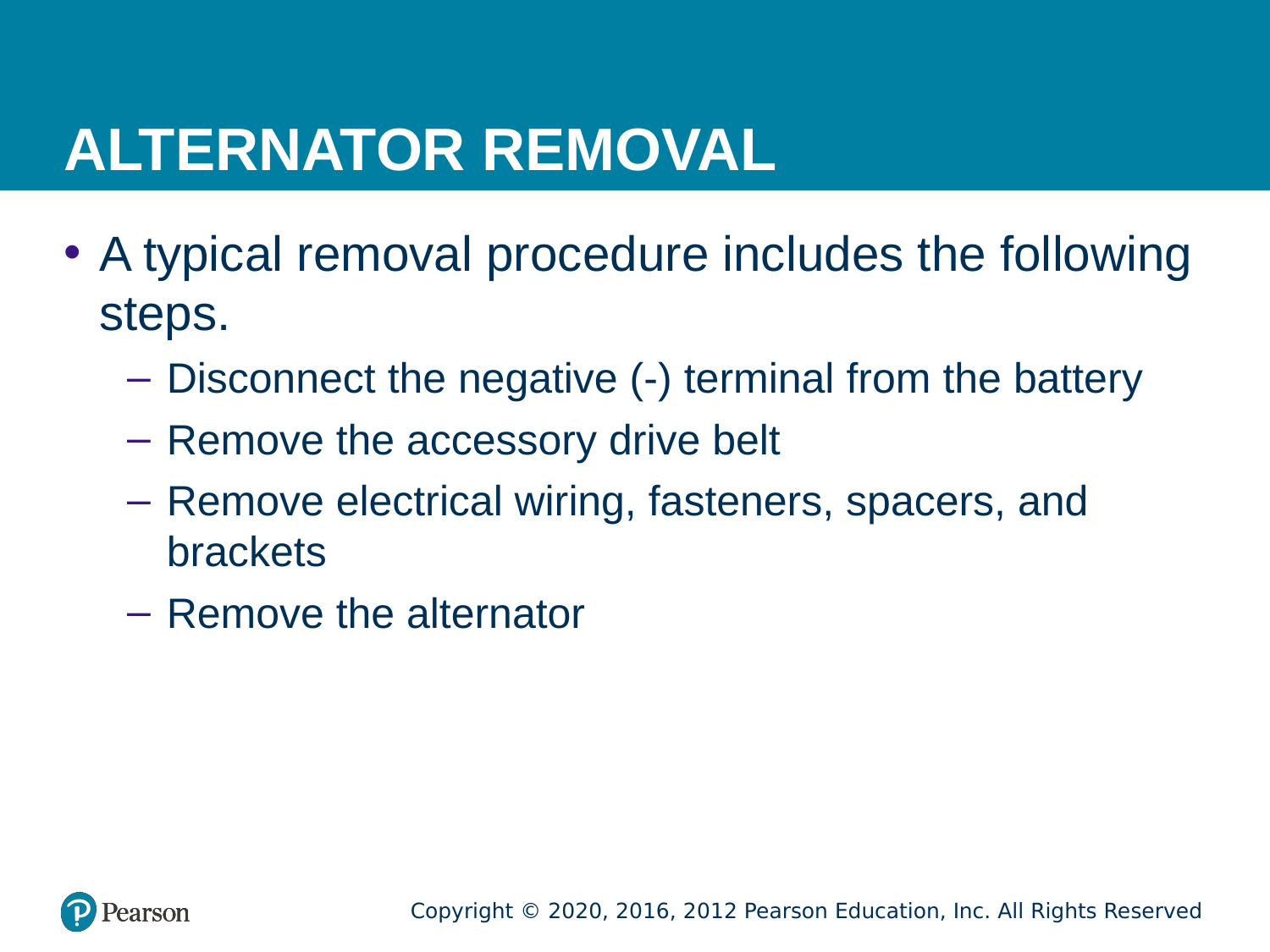

# ALTERNATOR REMOVAL
A typical removal procedure includes the following steps.
Disconnect the negative (-) terminal from the battery
Remove the accessory drive belt
Remove electrical wiring, fasteners, spacers, and brackets
Remove the alternator